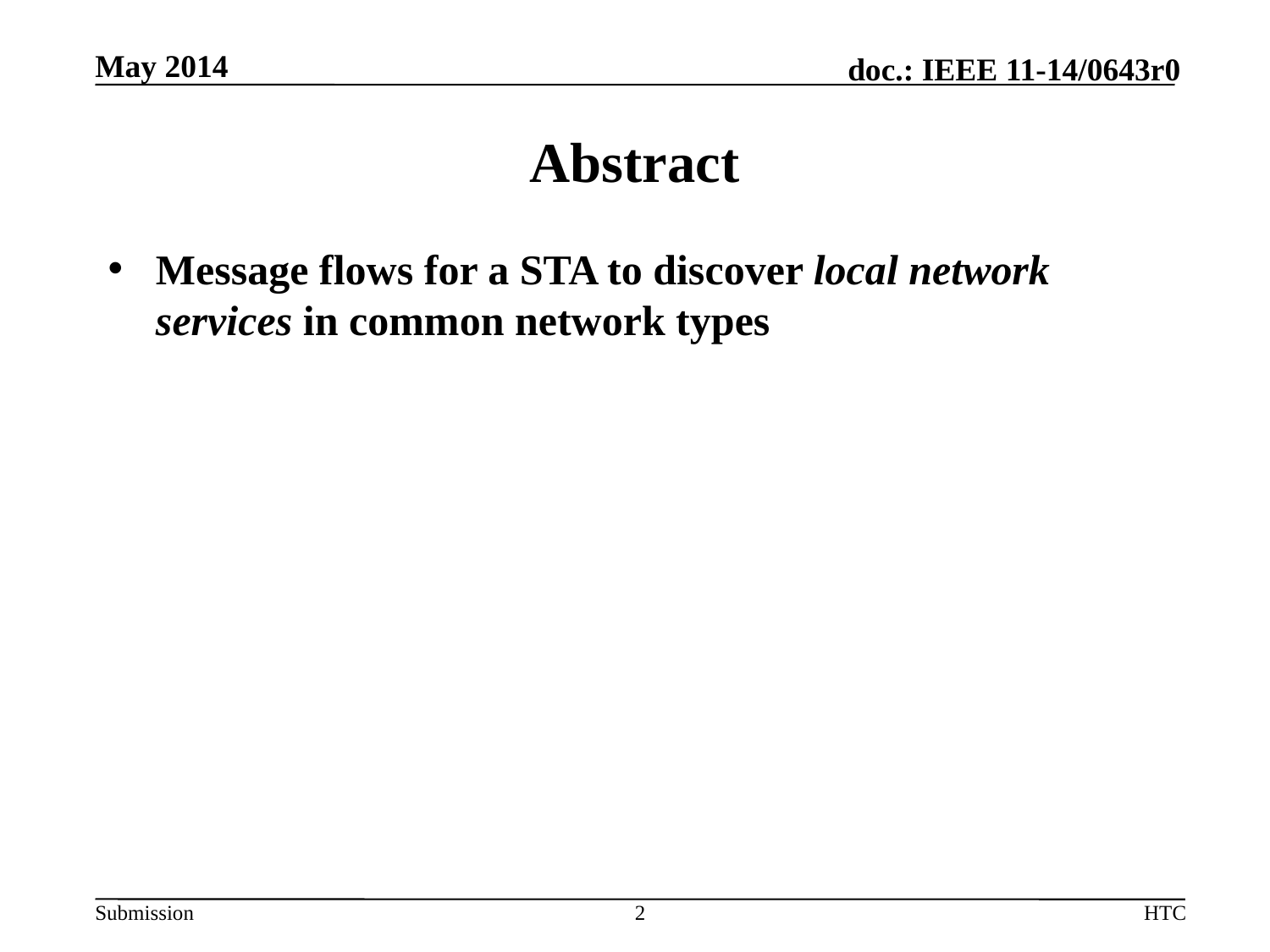

May 2014
# Abstract
Message flows for a STA to discover local network services in common network types

2
HTC